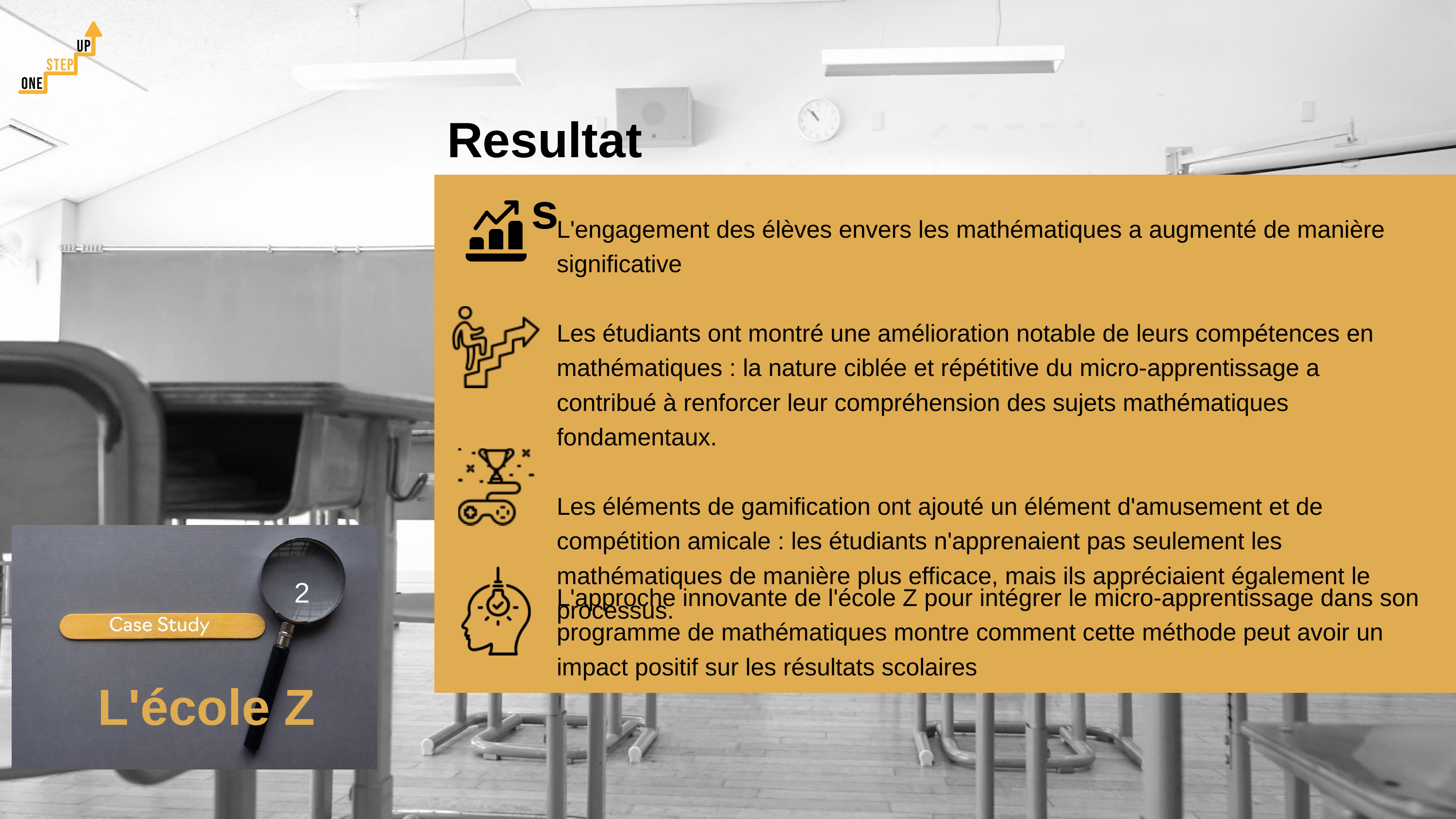

Resultats

L'engagement des élèves envers les mathématiques a augmenté de manière significative

Les étudiants ont montré une amélioration notable de leurs compétences en mathématiques : la nature ciblée et répétitive du micro-apprentissage a contribué à renforcer leur compréhension des sujets mathématiques fondamentaux.

Les éléments de gamification ont ajouté un élément d'amusement et de compétition amicale : les étudiants n'apprenaient pas seulement les mathématiques de manière plus efficace, mais ils appréciaient également le processus.

2
L'approche innovante de l'école Z pour intégrer le micro-apprentissage dans son programme de mathématiques montre comment cette méthode peut avoir un impact positif sur les résultats scolaires

L'école Z